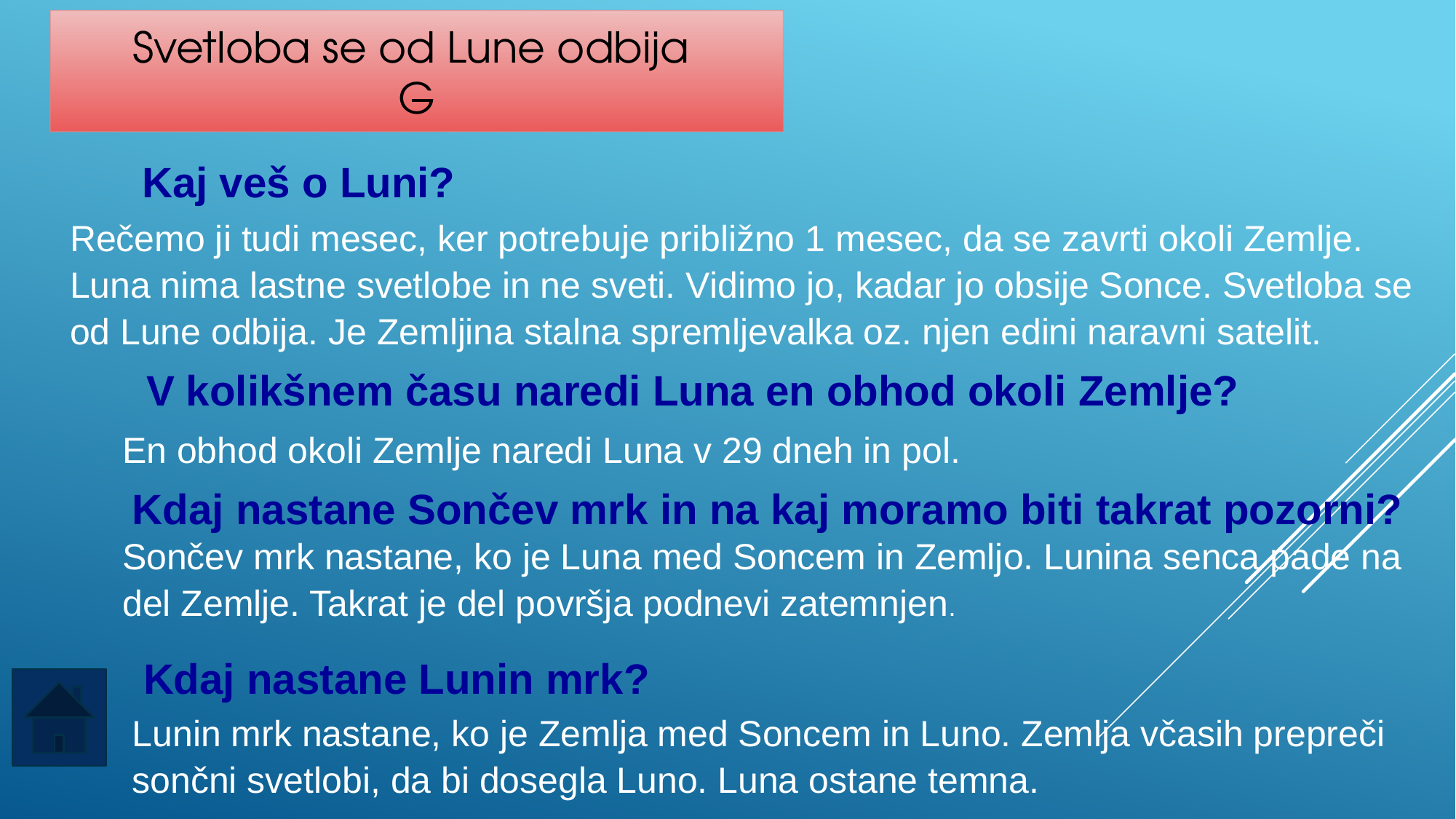

Svetloba se od Lune odbija
G
Kaj veš o Luni?
Rečemo ji tudi mesec, ker potrebuje približno 1 mesec, da se zavrti okoli Zemlje. Luna nima lastne svetlobe in ne sveti. Vidimo jo, kadar jo obsije Sonce. Svetloba se od Lune odbija. Je Zemljina stalna spremljevalka oz. njen edini naravni satelit.
V kolikšnem času naredi Luna en obhod okoli Zemlje?
En obhod okoli Zemlje naredi Luna v 29 dneh in pol.
Kdaj nastane Sončev mrk in na kaj moramo biti takrat pozorni?
Sončev mrk nastane, ko je Luna med Soncem in Zemljo. Lunina senca pade na del Zemlje. Takrat je del površja podnevi zatemnjen.
Kdaj nastane Lunin mrk?

Lunin mrk nastane, ko je Zemlja med Soncem in Luno. Zemlja včasih prepreči sončni svetlobi, da bi dosegla Luno. Luna ostane temna.